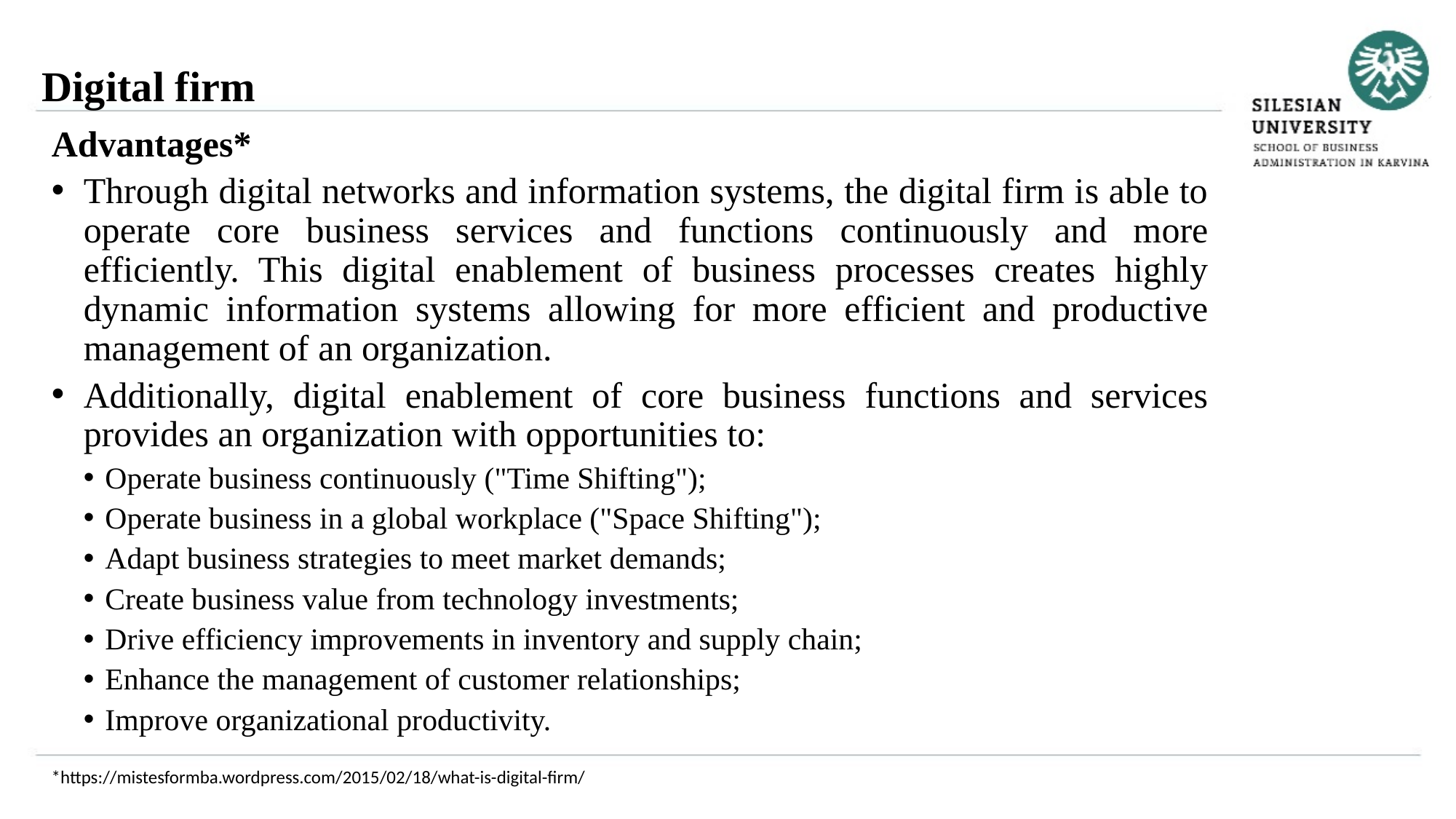

Digital firm
Advantages*
Through digital networks and information systems, the digital firm is able to operate core business services and functions continuously and more efficiently. This digital enablement of business processes creates highly dynamic information systems allowing for more efficient and productive management of an organization.
Additionally, digital enablement of core business functions and services provides an organization with opportunities to:
Operate business continuously ("Time Shifting");
Operate business in a global workplace ("Space Shifting");
Adapt business strategies to meet market demands;
Create business value from technology investments;
Drive efficiency improvements in inventory and supply chain;
Enhance the management of customer relationships;
Improve organizational productivity.
*https://mistesformba.wordpress.com/2015/02/18/what-is-digital-firm/